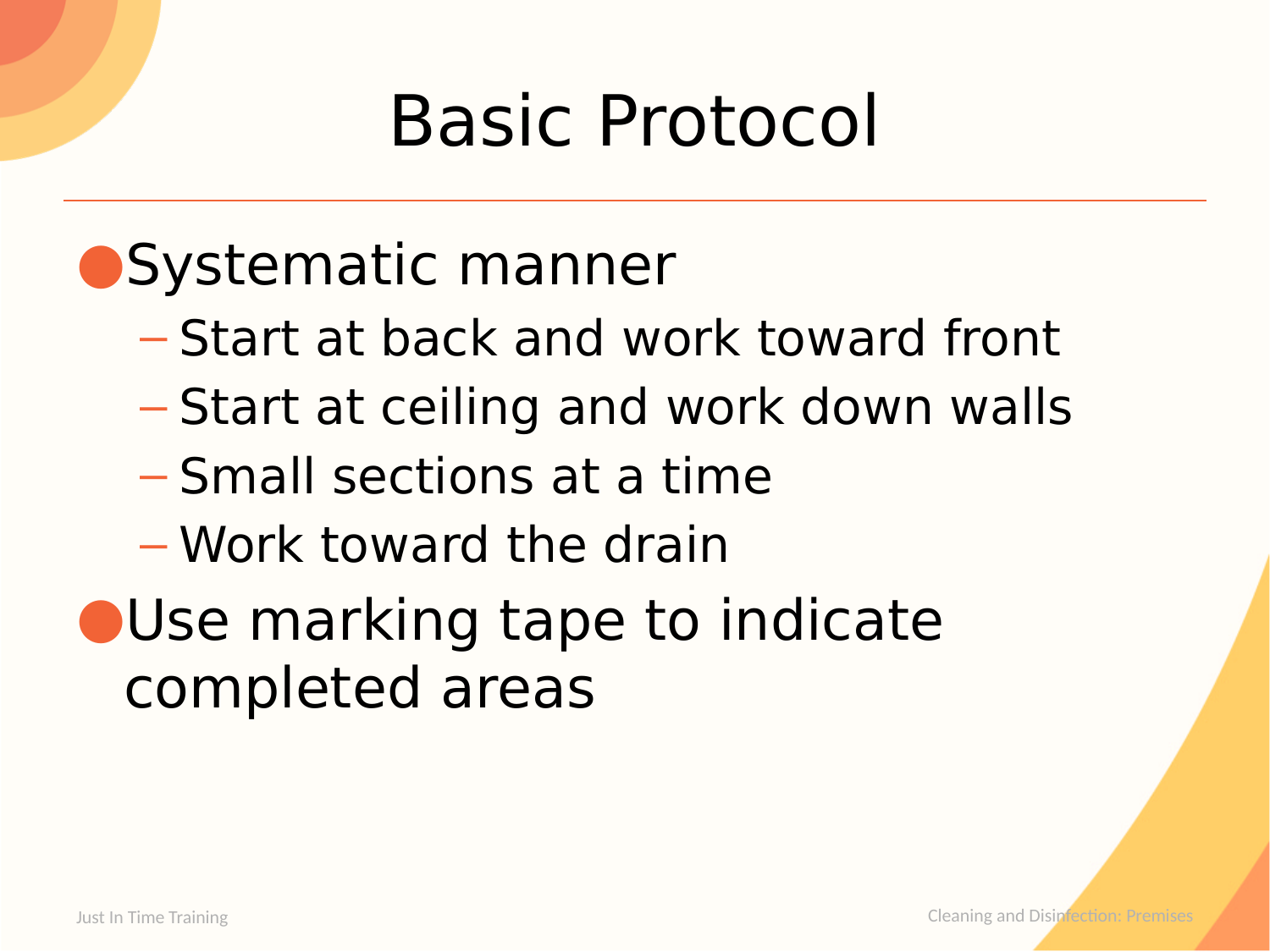

# Basic Protocol
Systematic manner
Start at back and work toward front
Start at ceiling and work down walls
Small sections at a time
Work toward the drain
Use marking tape to indicate completed areas
Just In Time Training
Cleaning and Disinfection: Premises